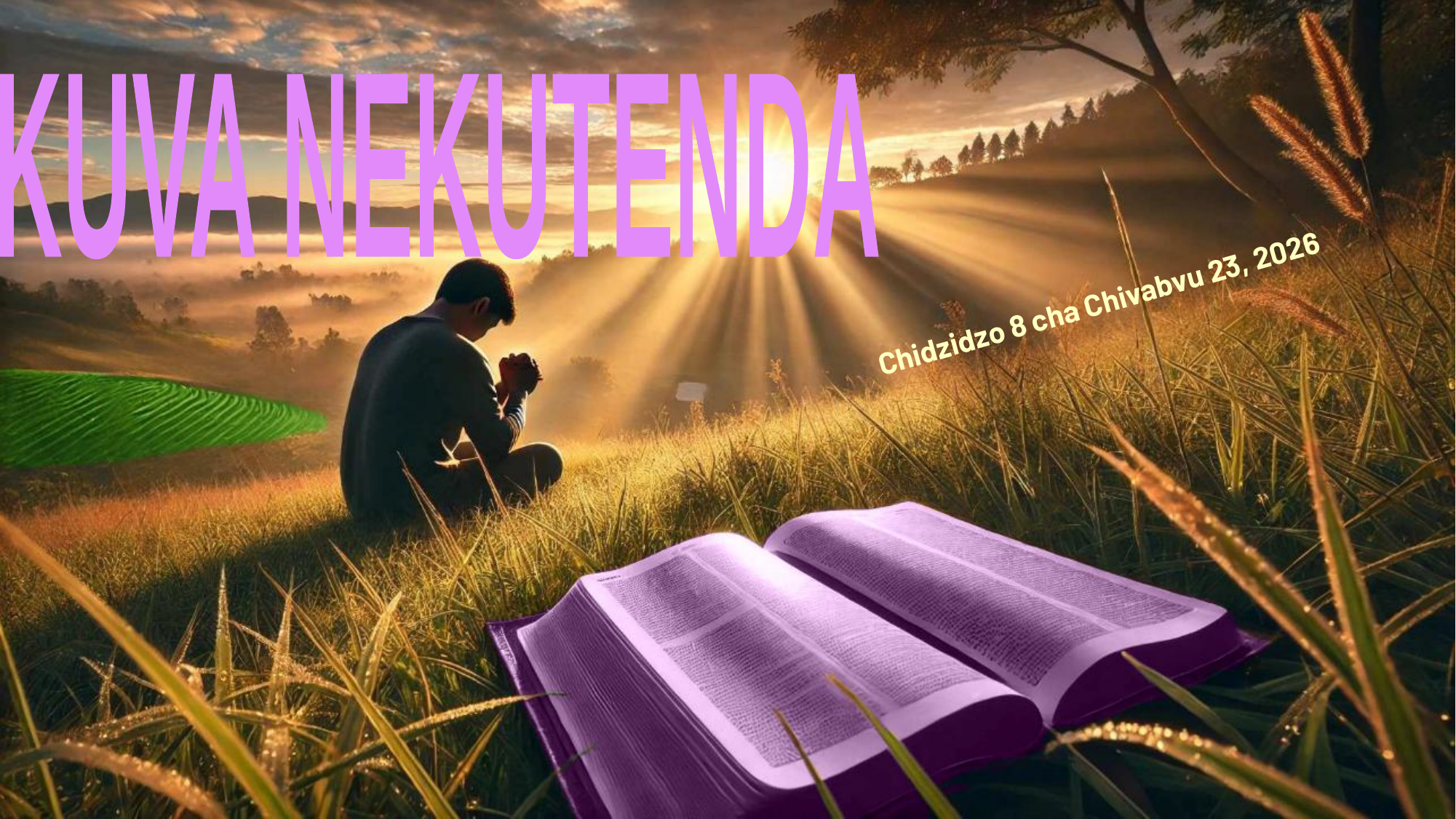

KUVA NEKUTENDA
Chidzidzo 8 cha Chivabvu 23, 2026